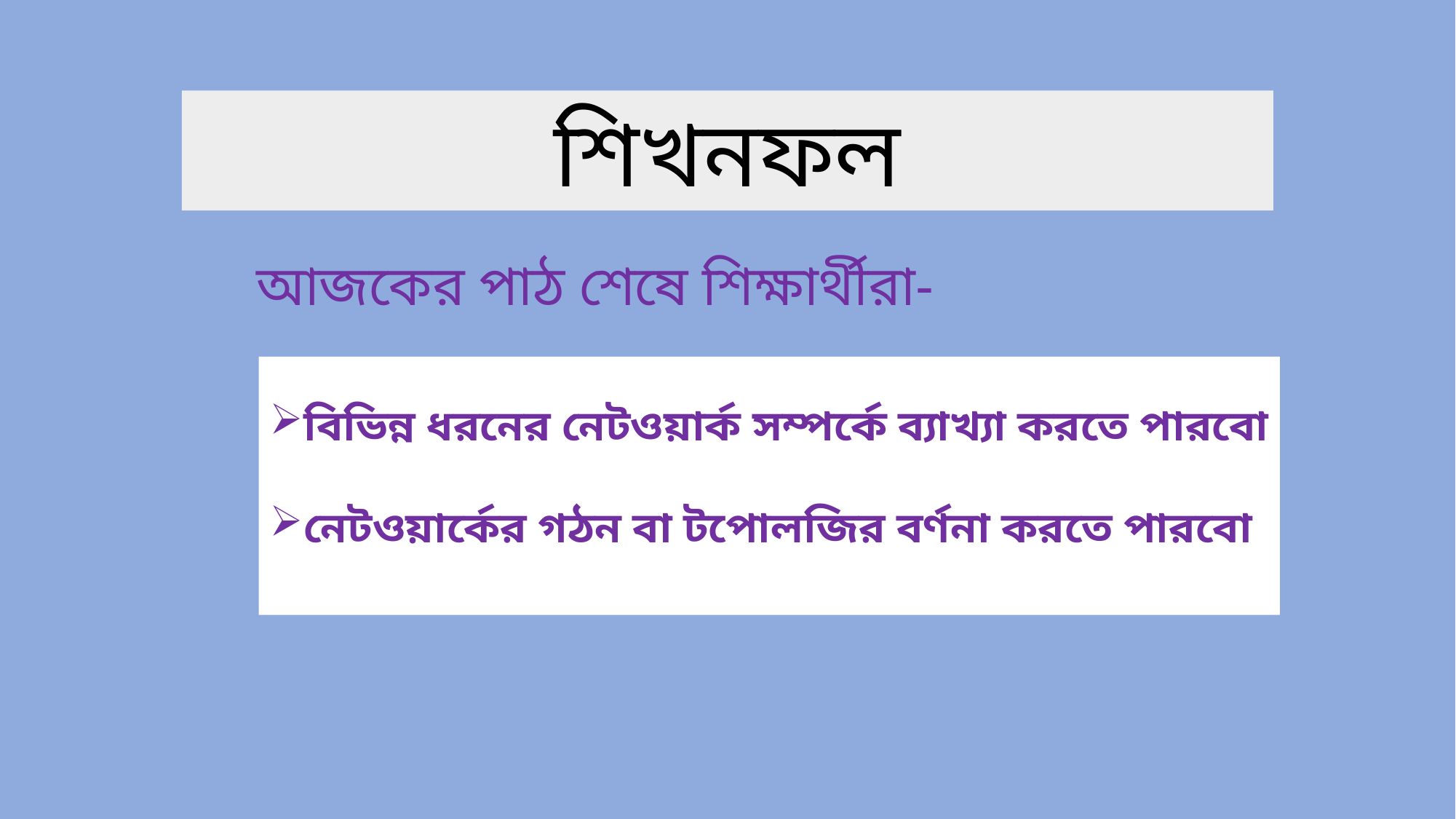

শিখনফল
আজকের পাঠ শেষে শিক্ষার্থীরা-

বিভিন্ন ধরনের নেটওয়ার্ক সম্পর্কে ব্যাখ্যা করতে পারবো

নেটওয়ার্কের গঠন বা টপোলজির বর্ণনা করতে পারবো